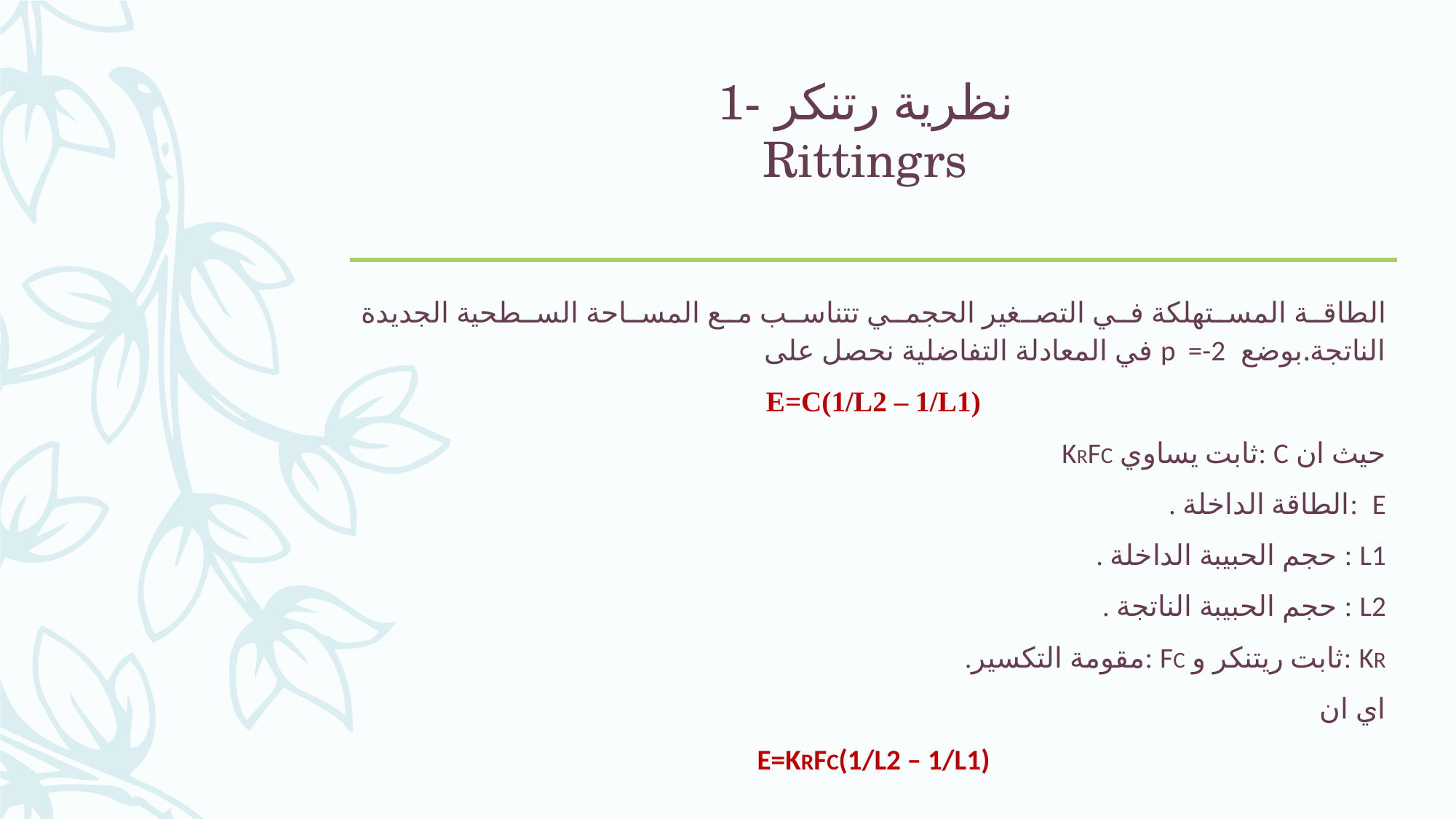

# 1- نظرية رتنكر Rittingrs
الطاقة المستهلكة في التصغير الحجمي تتناسب مع المساحة السطحية الجديدة الناتجة.بوضع  p  =-2 في المعادلة التفاضلية نحصل على
E=C(1/L2 – 1/L1)
حيث ان C :ثابت يساوي KRFC
E  :الطاقة الداخلة .
L1 : حجم الحبيبة الداخلة .
L2 : حجم الحبيبة الناتجة .
KR :ثابت ريتنكر و FC :مقومة التكسير.
اي ان
E=KRFC(1/L2 – 1/L1)